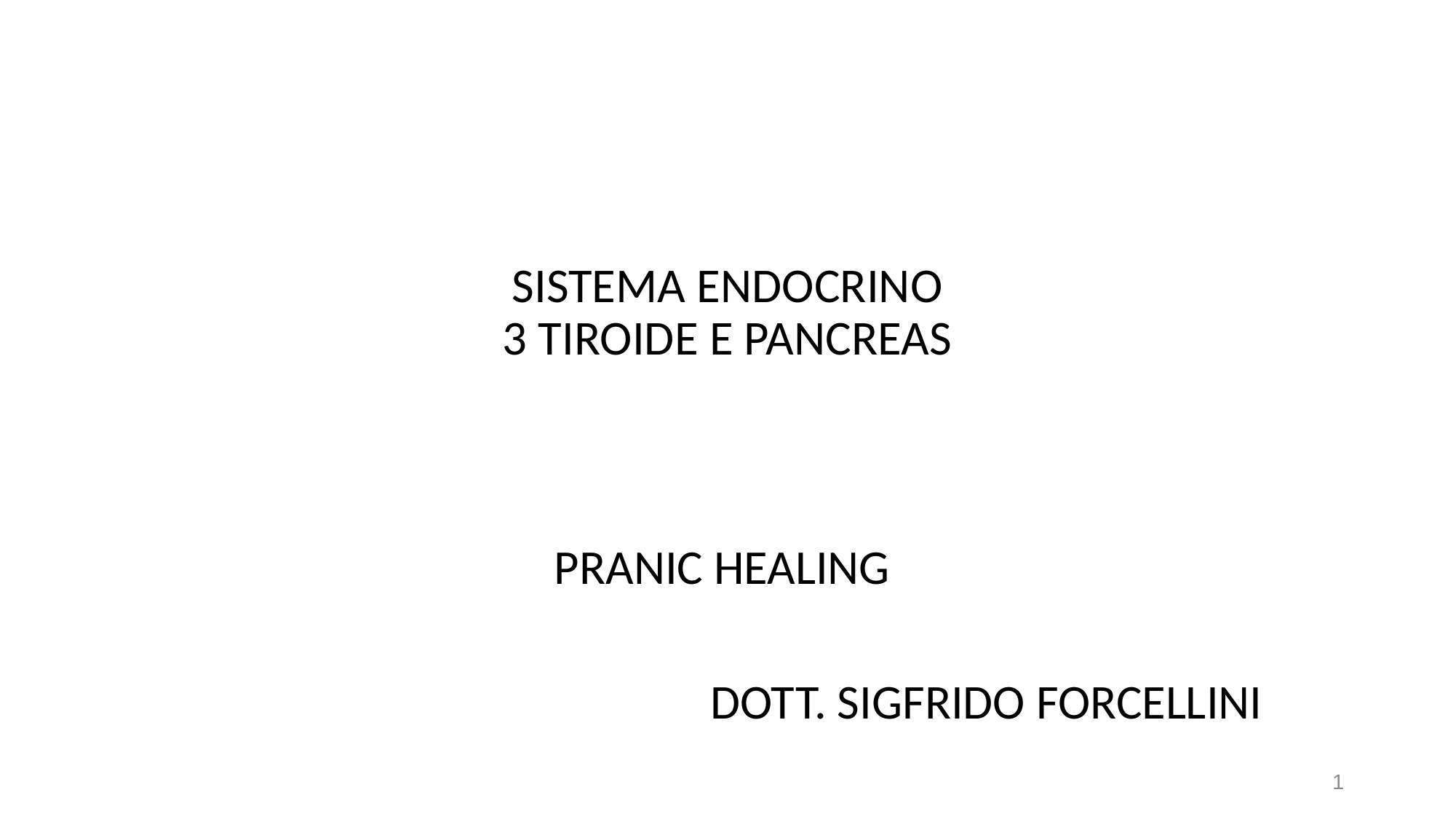

# SISTEMA ENDOCRINO 3 TIROIDE E PANCREAS
PRANIC HEALING

DOTT. SIGFRIDO FORCELLINI
1